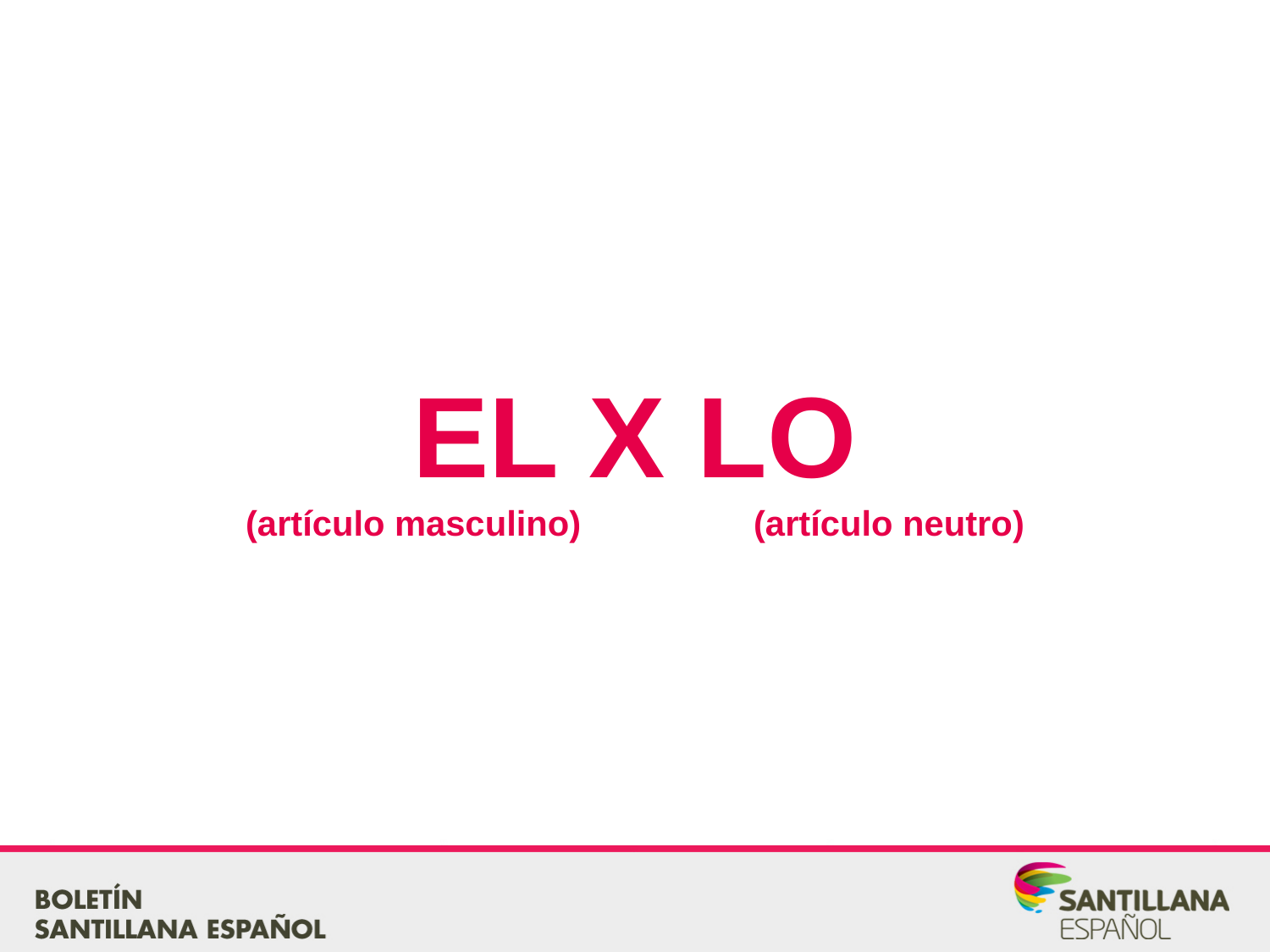

EL X LO
(artículo masculino)		(artículo neutro)